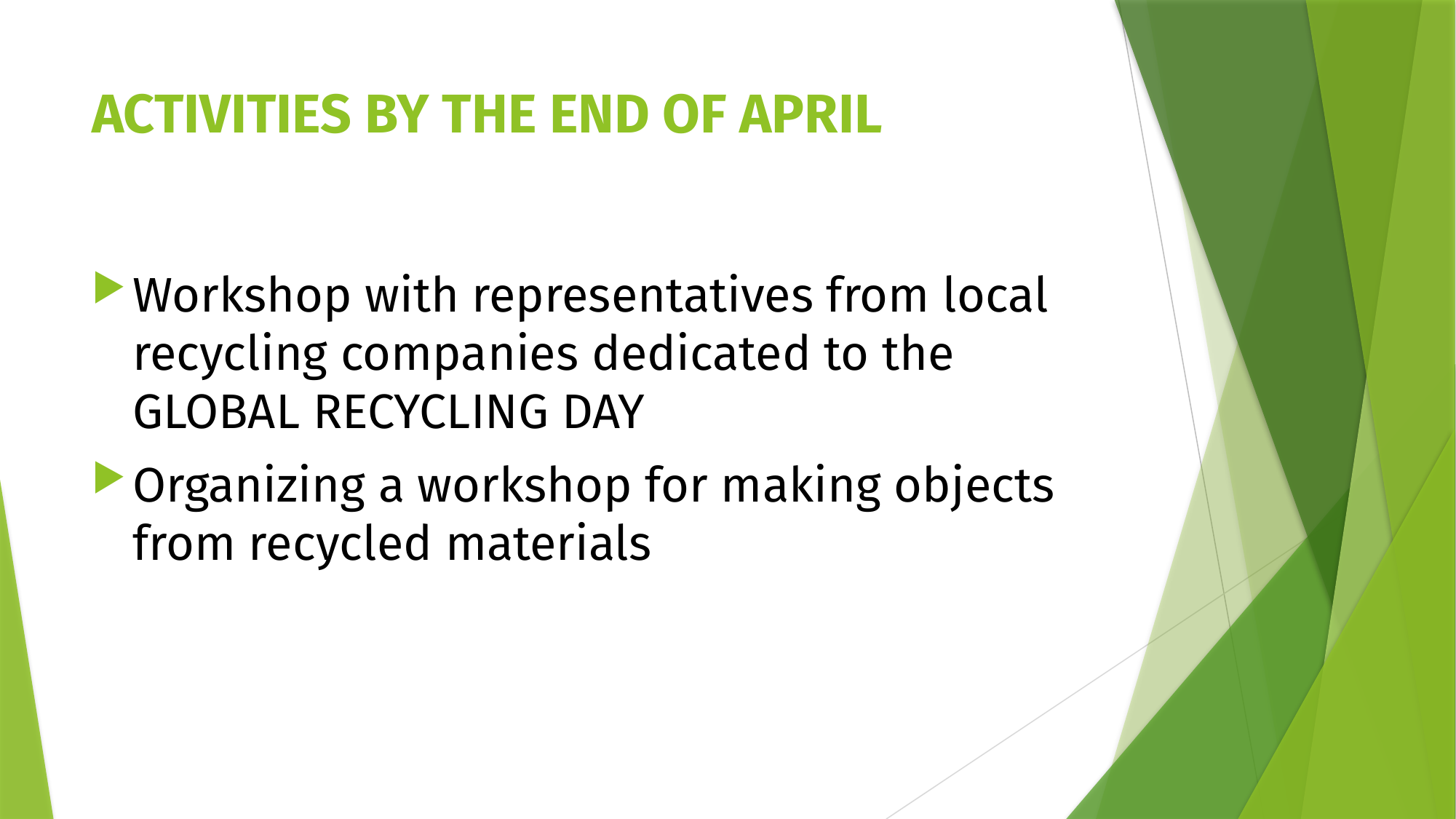

# ACTIVITIES BY THE END OF APRIL
Workshop with representatives from local recycling companies dedicated to the GLOBAL RECYCLING DAY
Organizing a workshop for making objects from recycled materials